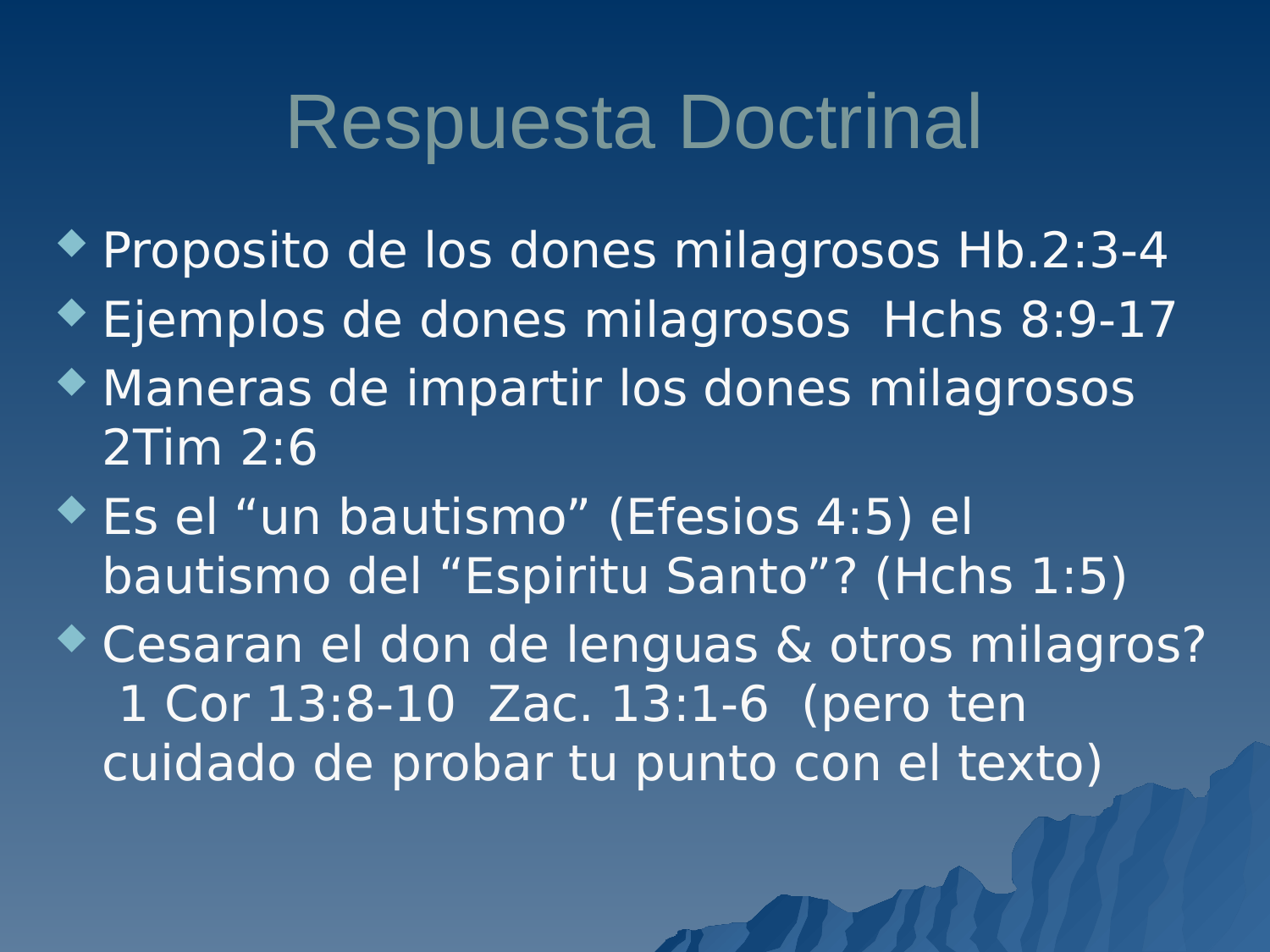

# Respuesta Doctrinal
Proposito de los dones milagrosos Hb.2:3-4
Ejemplos de dones milagrosos  Hchs 8:9-17
Maneras de impartir los dones milagrosos  2Tim 2:6
Es el “un bautismo” (Efesios 4:5) el bautismo del “Espiritu Santo”? (Hchs 1:5)
Cesaran el don de lenguas & otros milagros?  1 Cor 13:8-10  Zac. 13:1-6  (pero ten cuidado de probar tu punto con el texto)